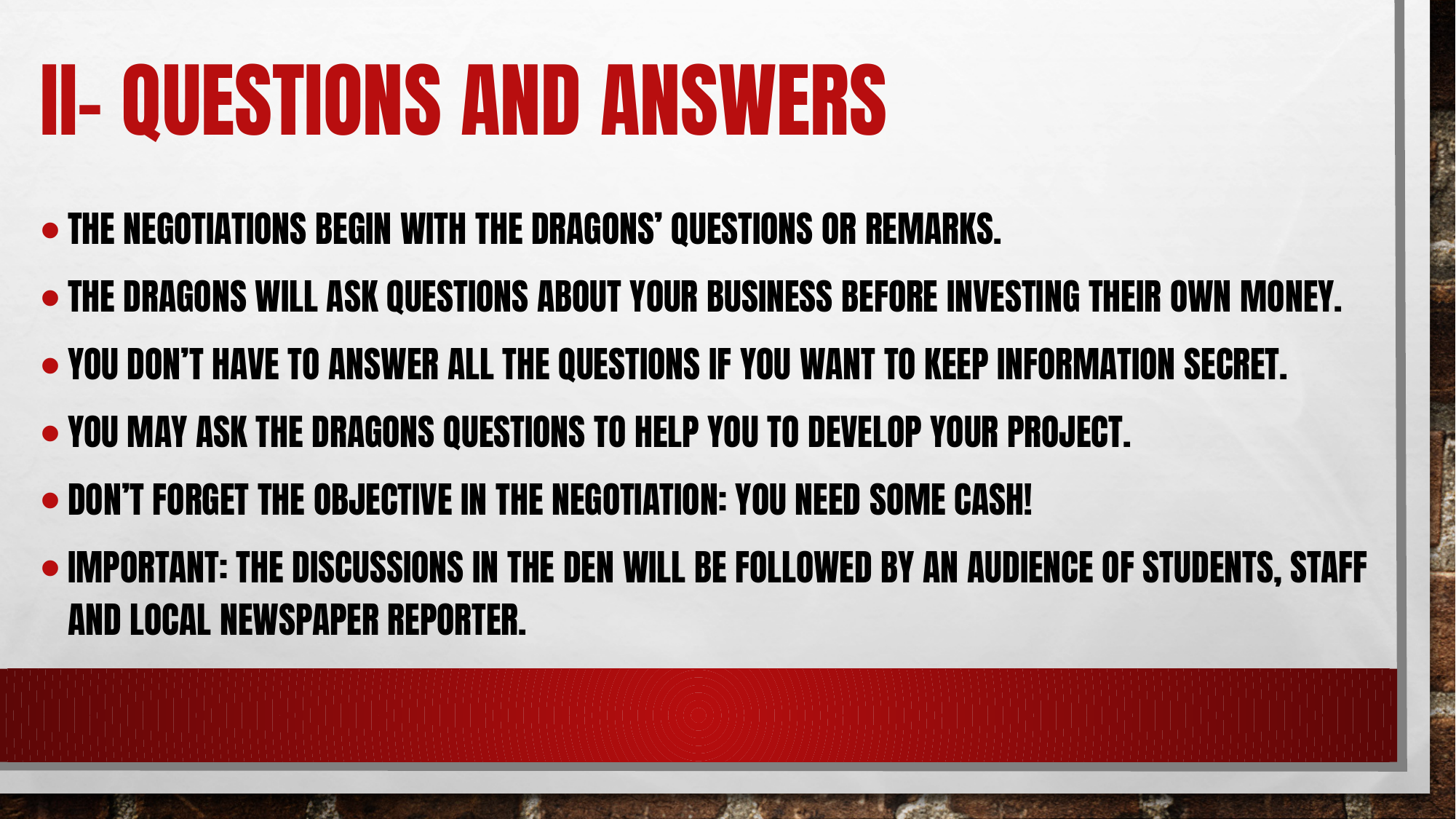

# II- Questions and answers
The negotiations begin with the Dragons’ questions or remarks.
The Dragons will ask questions about your business before investing their own money.
You don’t have to answer all the questions if you want to keep information secret.
You may ask the Dragons questions to help you to develop your project.
Don’t forget the objective in the negotiation: you need some cash!
Important: the discussions in the den will be followed by an audience of students, staff and local newspaper reporter.